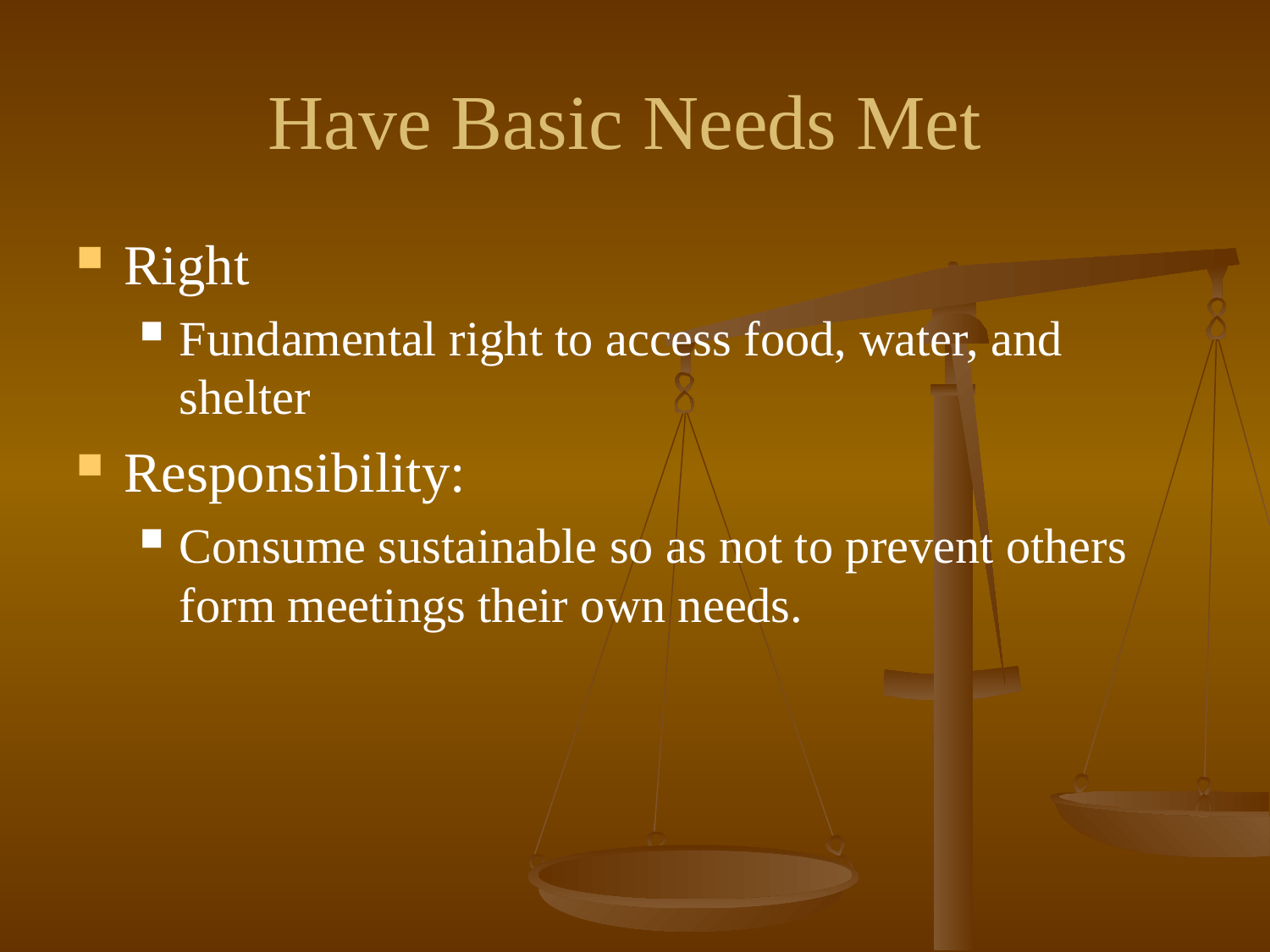

# Have Basic Needs Met
Right
Fundamental right to access food, water, and shelter
Responsibility:
Consume sustainable so as not to prevent others form meetings their own needs.